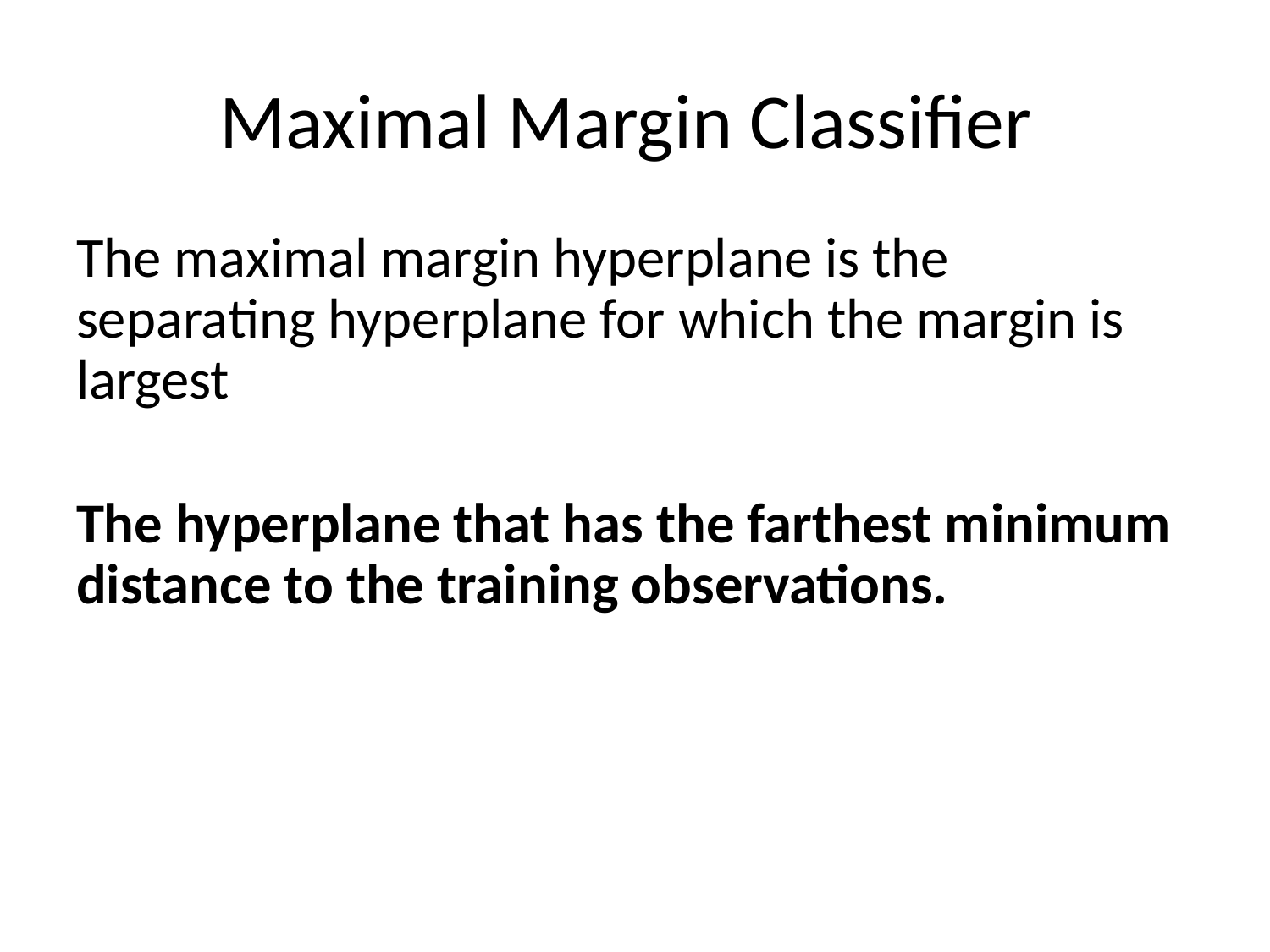

# Maximal Margin Classifier
The maximal margin hyperplane is the separating hyperplane for which the margin is largest

The hyperplane that has the farthest minimum distance to the training observations.